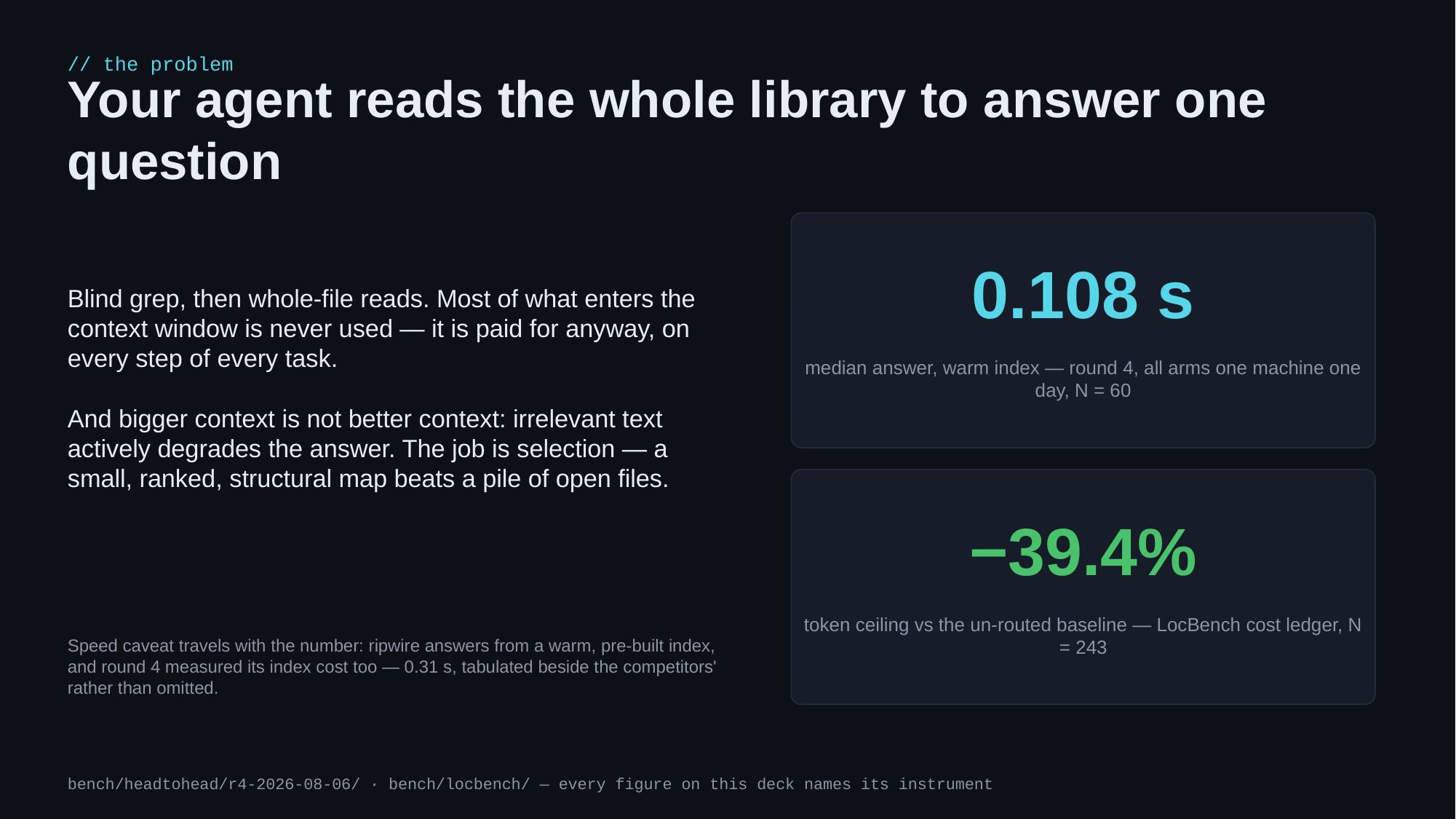

// the problem
Your agent reads the whole library to answer one question
Blind grep, then whole-file reads. Most of what enters the context window is never used — it is paid for anyway, on every step of every task.

And bigger context is not better context: irrelevant text actively degrades the answer. The job is selection — a small, ranked, structural map beats a pile of open files.

0.108 s
median answer, warm index — round 4, all arms one machine one day, N = 60

−39.4%
token ceiling vs the un-routed baseline — LocBench cost ledger, N = 243
Speed caveat travels with the number: ripwire answers from a warm, pre-built index, and round 4 measured its index cost too — 0.31 s, tabulated beside the competitors' rather than omitted.
bench/headtohead/r4-2026-08-06/ · bench/locbench/ — every figure on this deck names its instrument